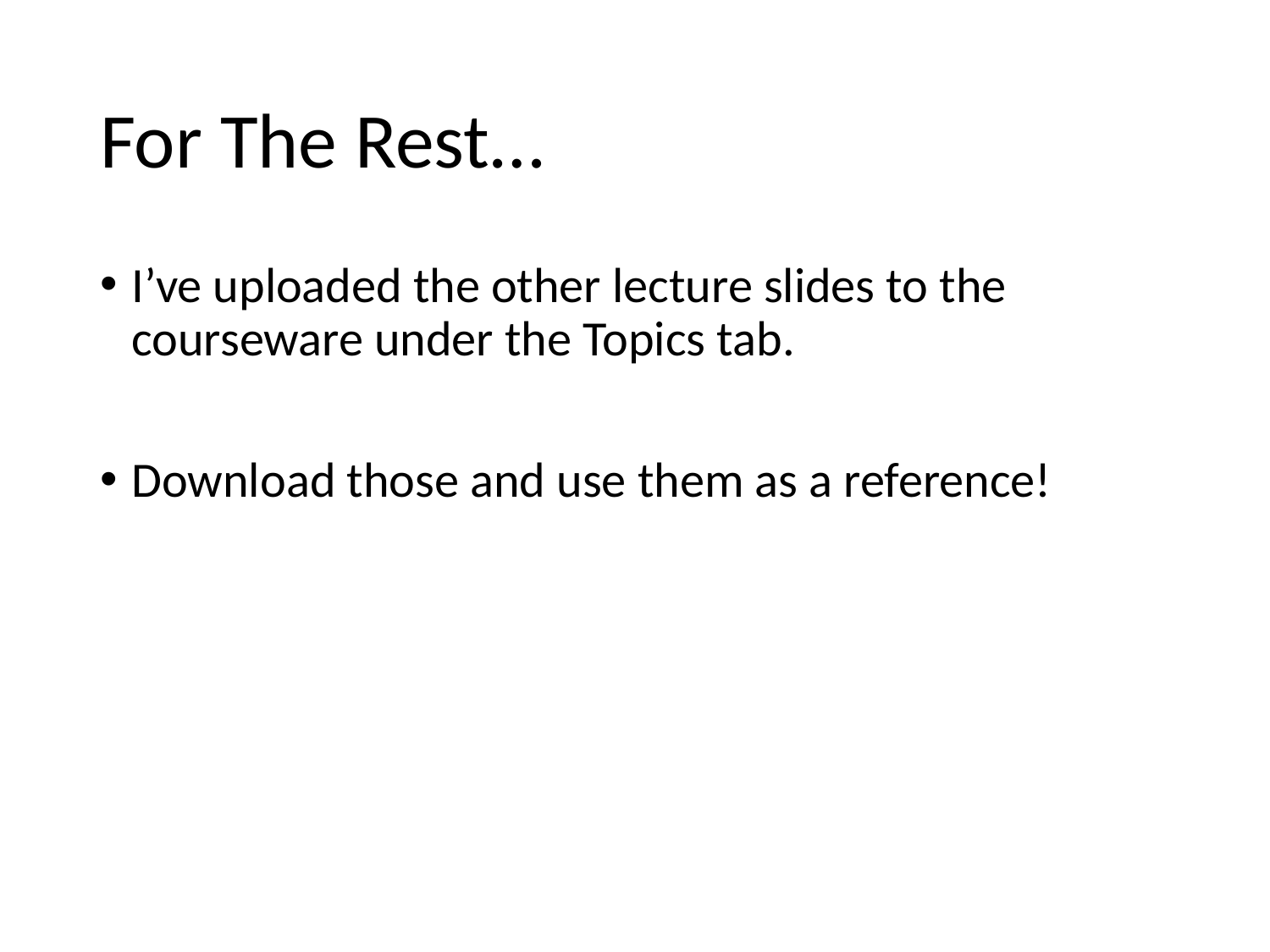

# For The Rest…
I’ve uploaded the other lecture slides to the courseware under the Topics tab.

Download those and use them as a reference!